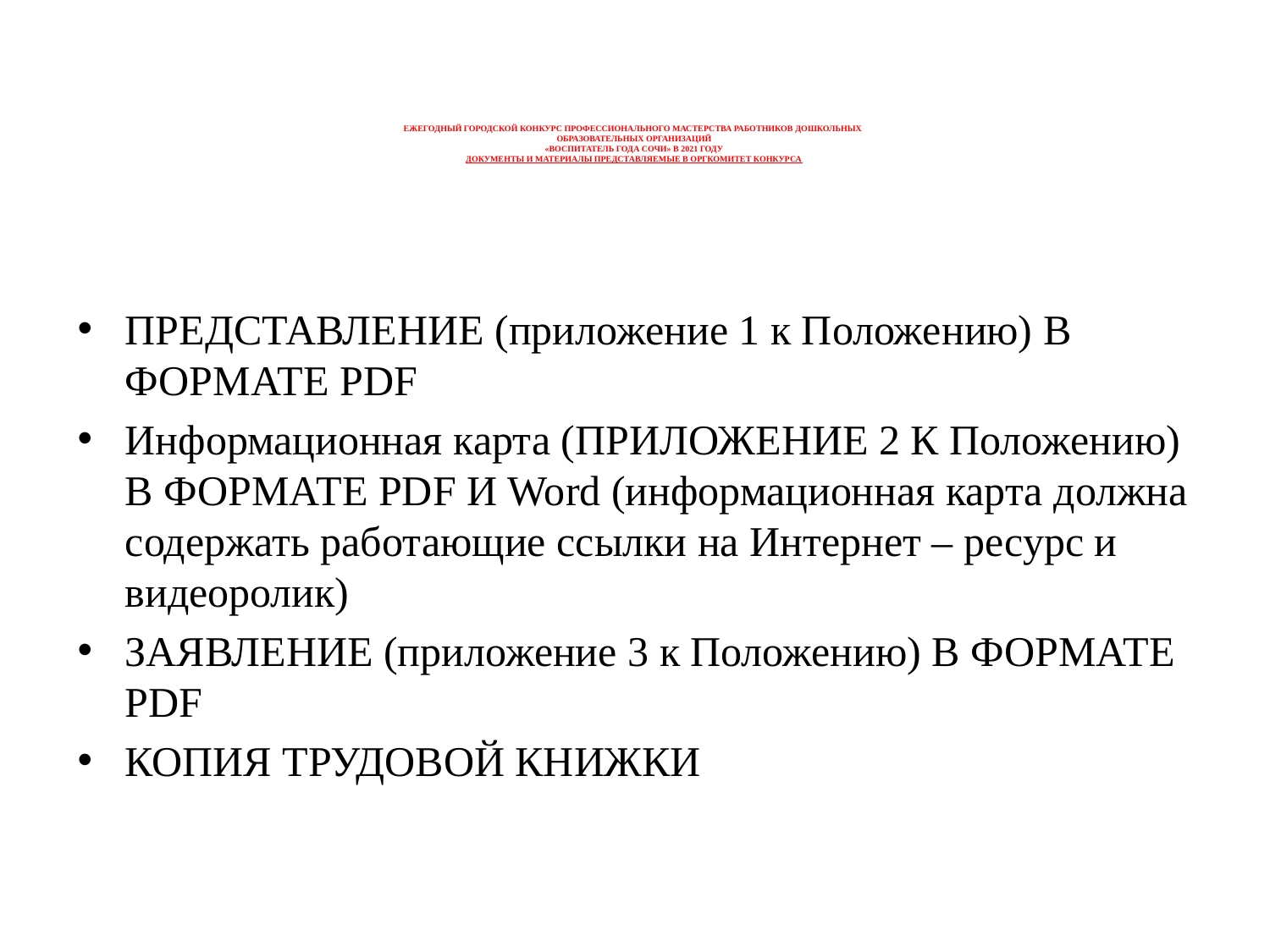

# ЕЖЕГОДНЫЙ ГОРОДСКОЙ КОНКУРС ПРОФЕССИОНАЛЬНОГО МАСТЕРСТВА РАБОТНИКОВ ДОШКОЛЬНЫХ ОБРАЗОВАТЕЛЬНЫХ ОРГАНИЗАЦИЙ «ВОСПИТАТЕЛЬ ГОДА СОЧИ» В 2021 ГОДУ ДОКУМЕНТЫ И МАТЕРИАЛЫ ПРЕДСТАВЛЯЕМЫЕ В ОРГКОМИТЕТ КОНКУРСА
ПРЕДСТАВЛЕНИЕ (приложение 1 к Положению) В ФОРМАТЕ PDF
Информационная карта (ПРИЛОЖЕНИЕ 2 К Положению) В ФОРМАТЕ PDF И Word (информационная карта должна содержать работающие ссылки на Интернет – ресурс и видеоролик)
ЗАЯВЛЕНИЕ (приложение 3 к Положению) В ФОРМАТЕ PDF
КОПИЯ ТРУДОВОЙ КНИЖКИ